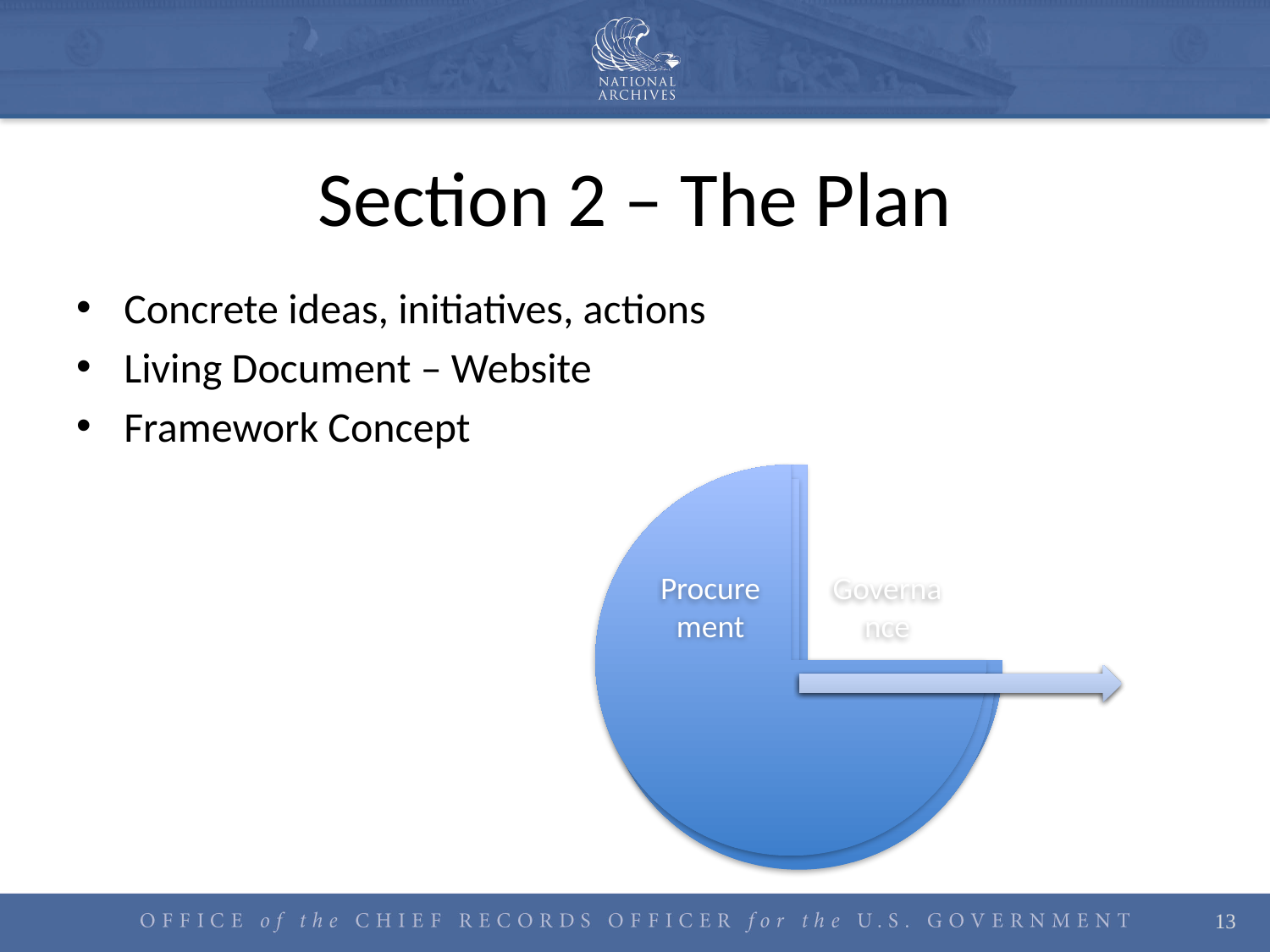

# Section 2 – The Plan
Concrete ideas, initiatives, actions
Living Document – Website
Framework Concept

Governance
Technology
Procurement
13